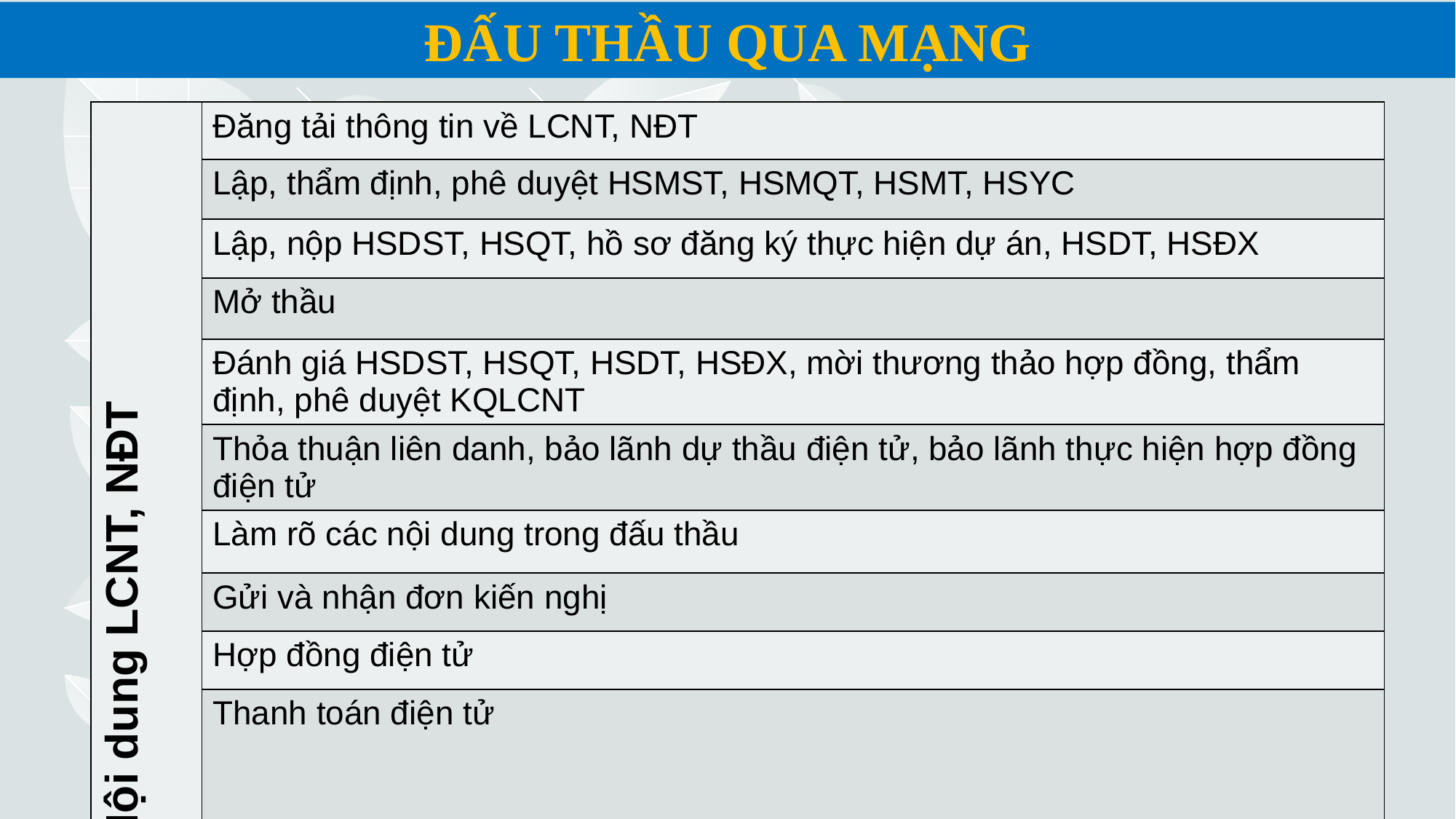

ĐẤU THẦU QUA MẠNG
| Nội dung LCNT, NĐT | Đăng tải thông tin về LCNT, NĐT |
| --- | --- |
|  | Lập, thẩm định, phê duyệt HSMST, HSMQT, HSMT, HSYC |
|  | Lập, nộp HSDST, HSQT, hồ sơ đăng ký thực hiện dự án, HSDT, HSĐX |
|  | Mở thầu |
|  | Đánh giá HSDST, HSQT, HSDT, HSĐX, mời thương thảo hợp đồng, thẩm định, phê duyệt KQLCNT |
|  | Thỏa thuận liên danh, bảo lãnh dự thầu điện tử, bảo lãnh thực hiện hợp đồng điện tử |
|  | Làm rõ các nội dung trong đấu thầu |
|  | Gửi và nhận đơn kiến nghị |
|  | Hợp đồng điện tử |
|  | Thanh toán điện tử |